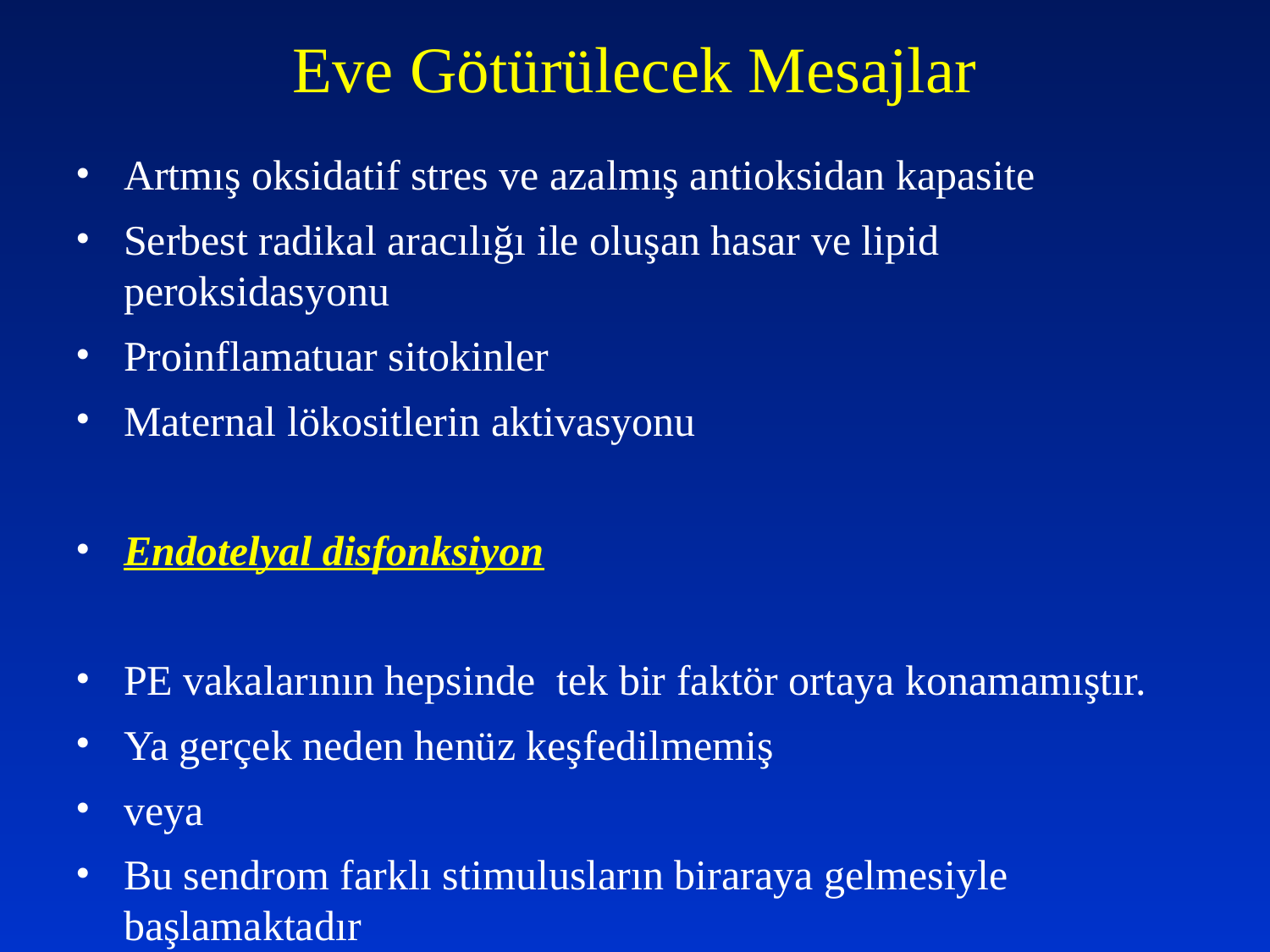

# Eve Götürülecek Mesajlar
Artmış oksidatif stres ve azalmış antioksidan kapasite
Serbest radikal aracılığı ile oluşan hasar ve lipid peroksidasyonu
Proinflamatuar sitokinler
Maternal lökositlerin aktivasyonu

Endotelyal disfonksiyon

PE vakalarının hepsinde  tek bir faktör ortaya konamamıştır.
Ya gerçek neden henüz keşfedilmemiş
veya
Bu sendrom farklı stimulusların biraraya gelmesiyle başlamaktadır